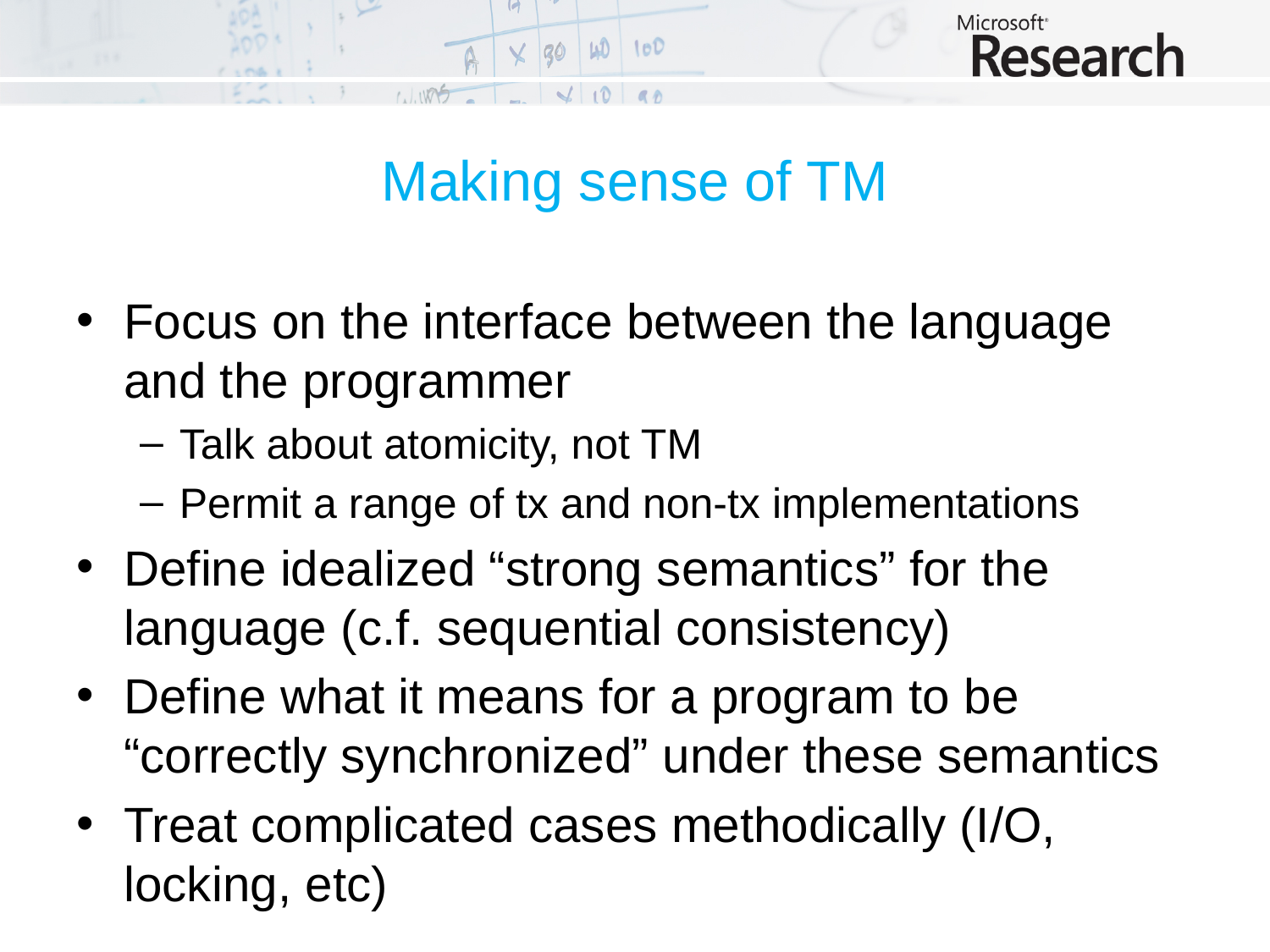

# Making sense of TM
Focus on the interface between the language and the programmer
Talk about atomicity, not TM
Permit a range of tx and non-tx implementations
Define idealized “strong semantics” for the language (c.f. sequential consistency)
Define what it means for a program to be “correctly synchronized” under these semantics
Treat complicated cases methodically (I/O, locking, etc)